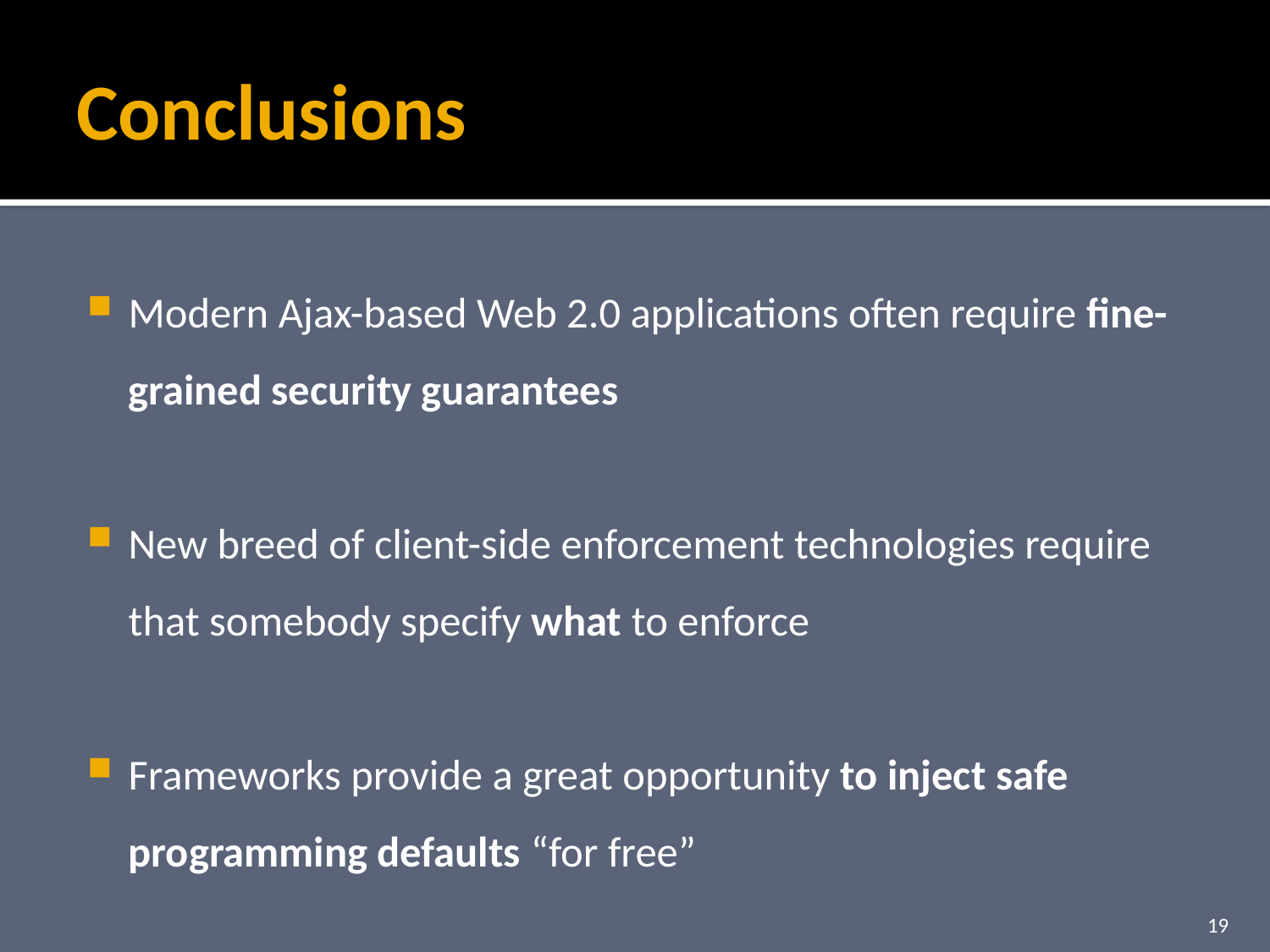

# Conclusions
Modern Ajax-based Web 2.0 applications often require fine-grained security guarantees

New breed of client-side enforcement technologies require that somebody specify what to enforce

Frameworks provide a great opportunity to inject safe programming defaults “for free”
19